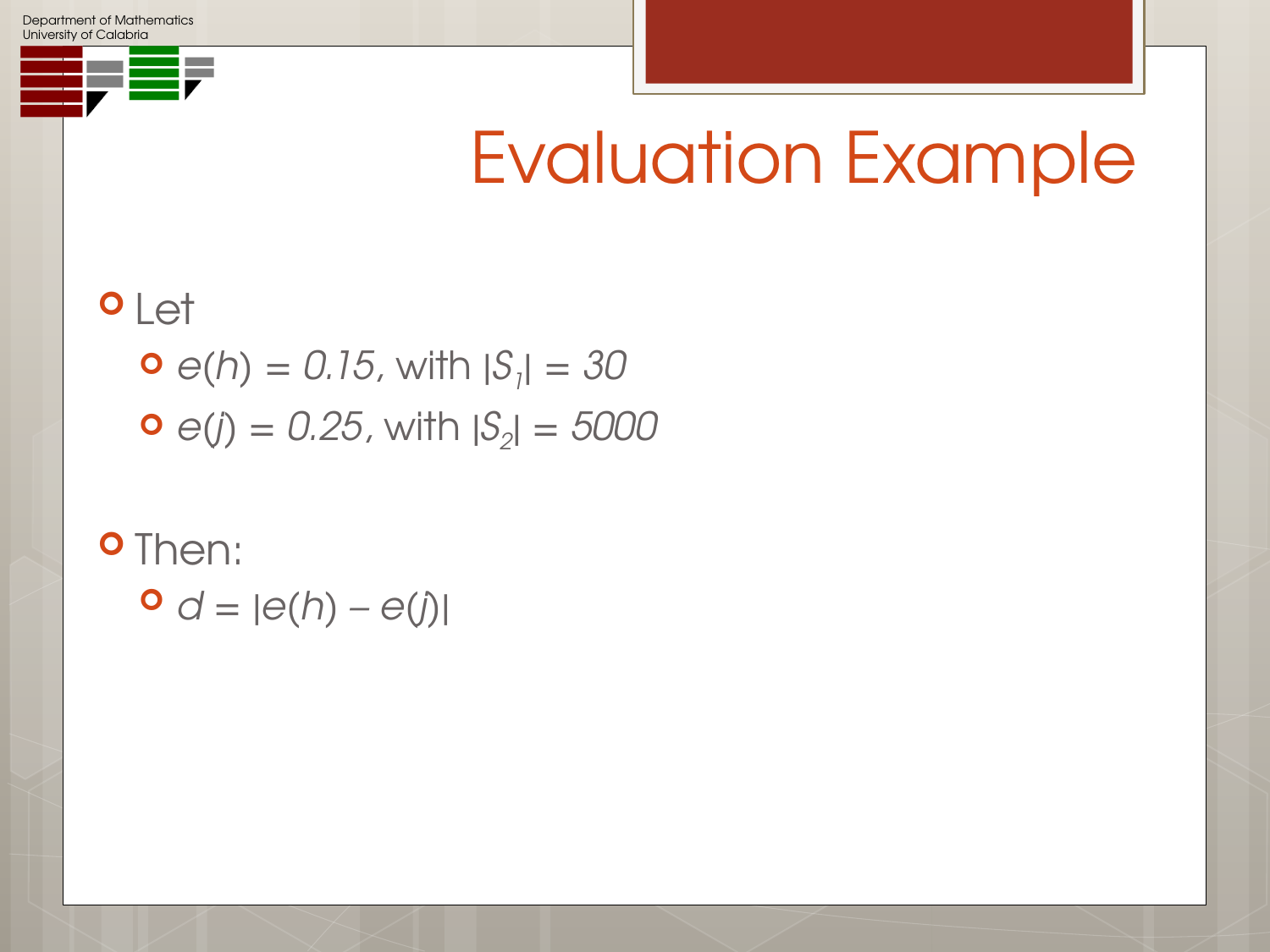

# Evaluation Example
Let
e(h) = 0.15, with |S1| = 30
e(j) = 0.25, with |S2| = 5000

Then:
d = |e(h) – e(j)|